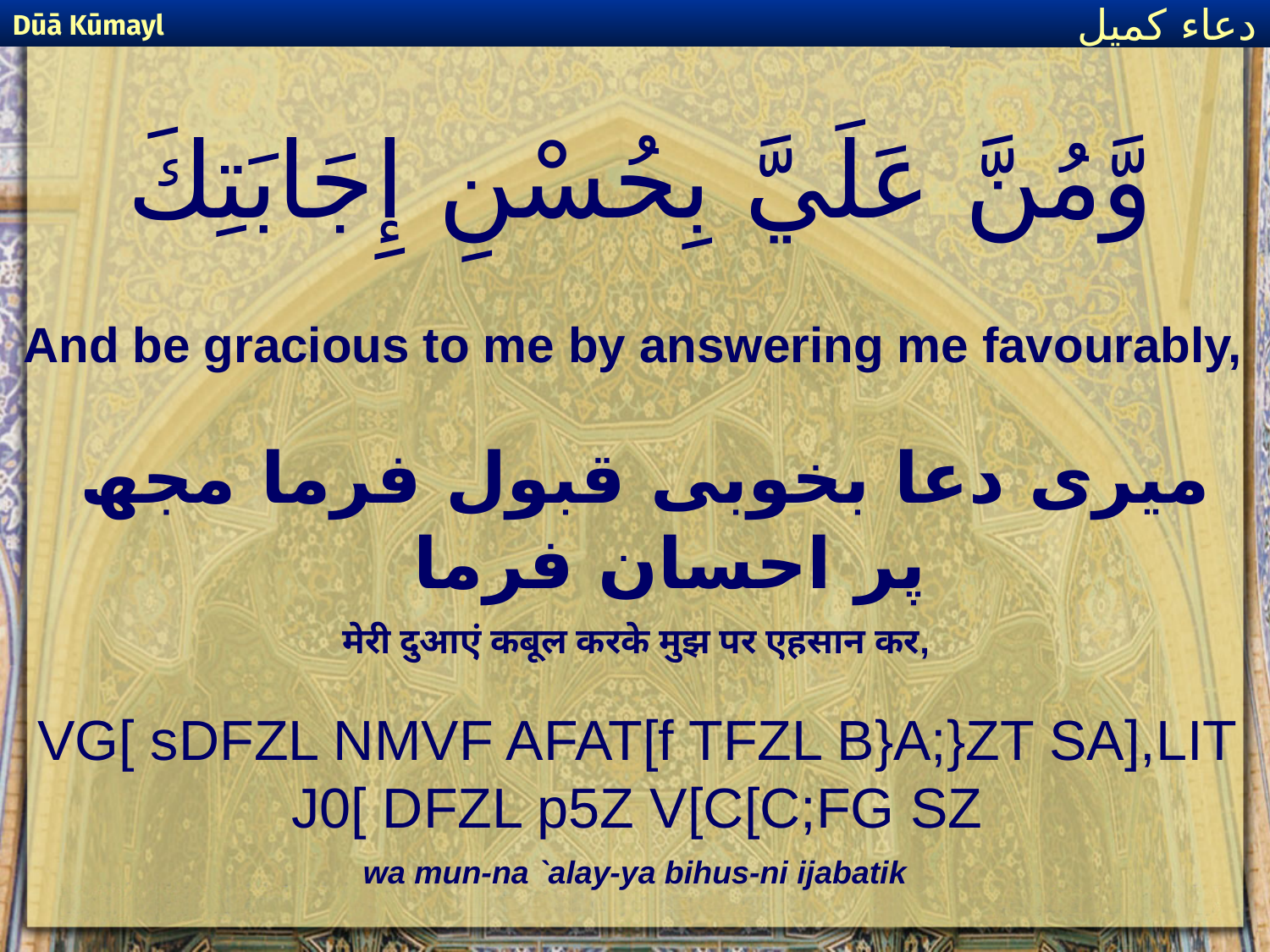

Dūā Kūmayl
دعاء كميل
# وَّمُنَّ عَلَيَّ بِحُسْنِ إِجَابَتِكَ
And be gracious to me by answering me favourably,
میری دعا بخوبی قبول فرما مجھ پر احسان فرما
मेरी दुआएं कबूल करके मुझ पर एहसान कर,
VG[ sDFZL NMVF AFAT[f TFZL B}A;}ZT SA],LIT J0[ DFZL p5Z V[C[C;FG SZ
wa mun-na `alay-ya bihus-ni ijabatik